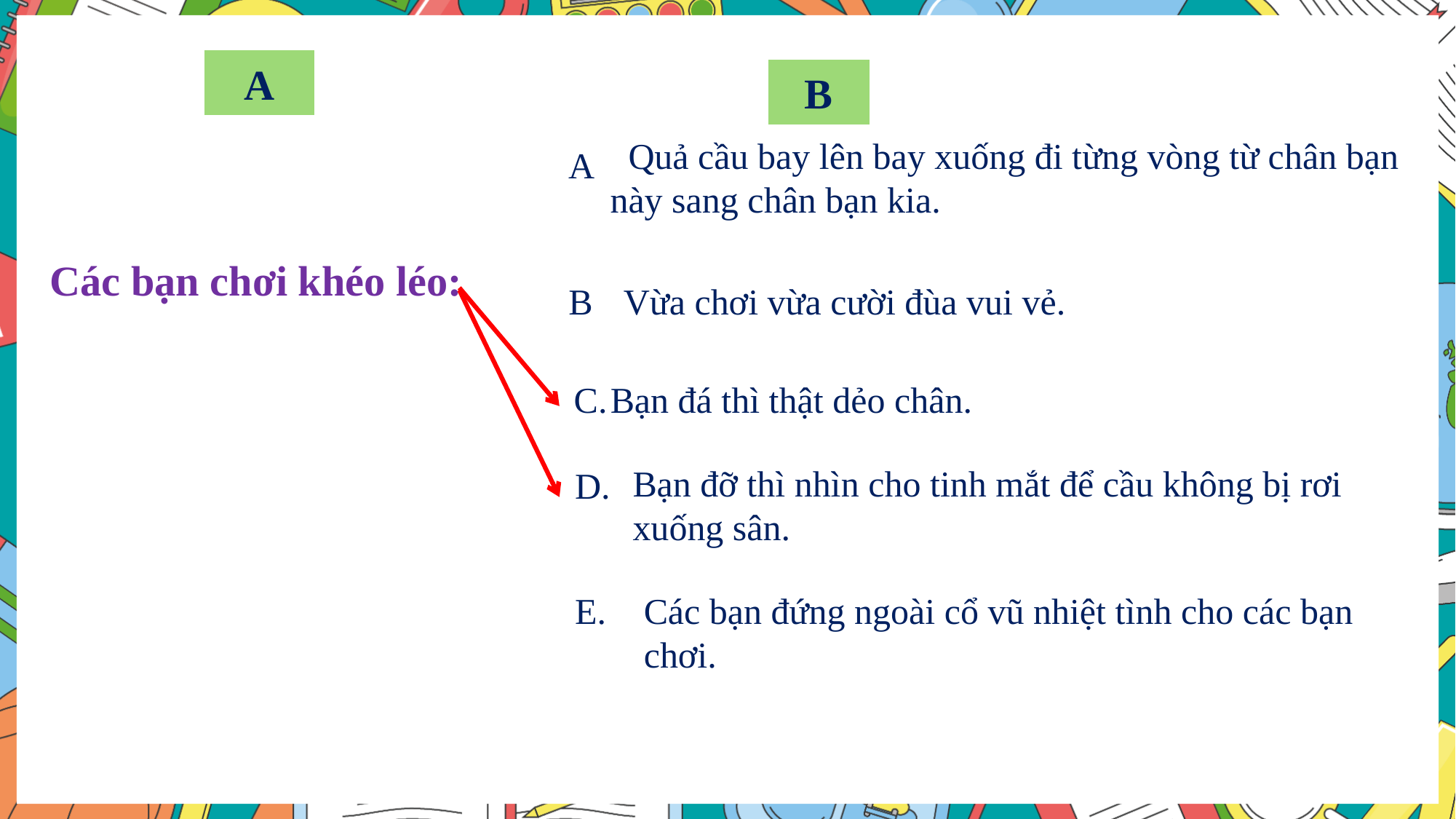

A
B
  Quả cầu bay lên bay xuống đi từng vòng từ chân bạn này sang chân bạn kia.
A
Các bạn chơi khéo léo:
B
Vừa chơi vừa cười đùa vui vẻ.
C.
Bạn đá thì thật dẻo chân.
Bạn đỡ thì nhìn cho tinh mắt để cầu không bị rơi xuống sân.
D.
E.
Các bạn đứng ngoài cổ vũ nhiệt tình cho các bạn chơi.